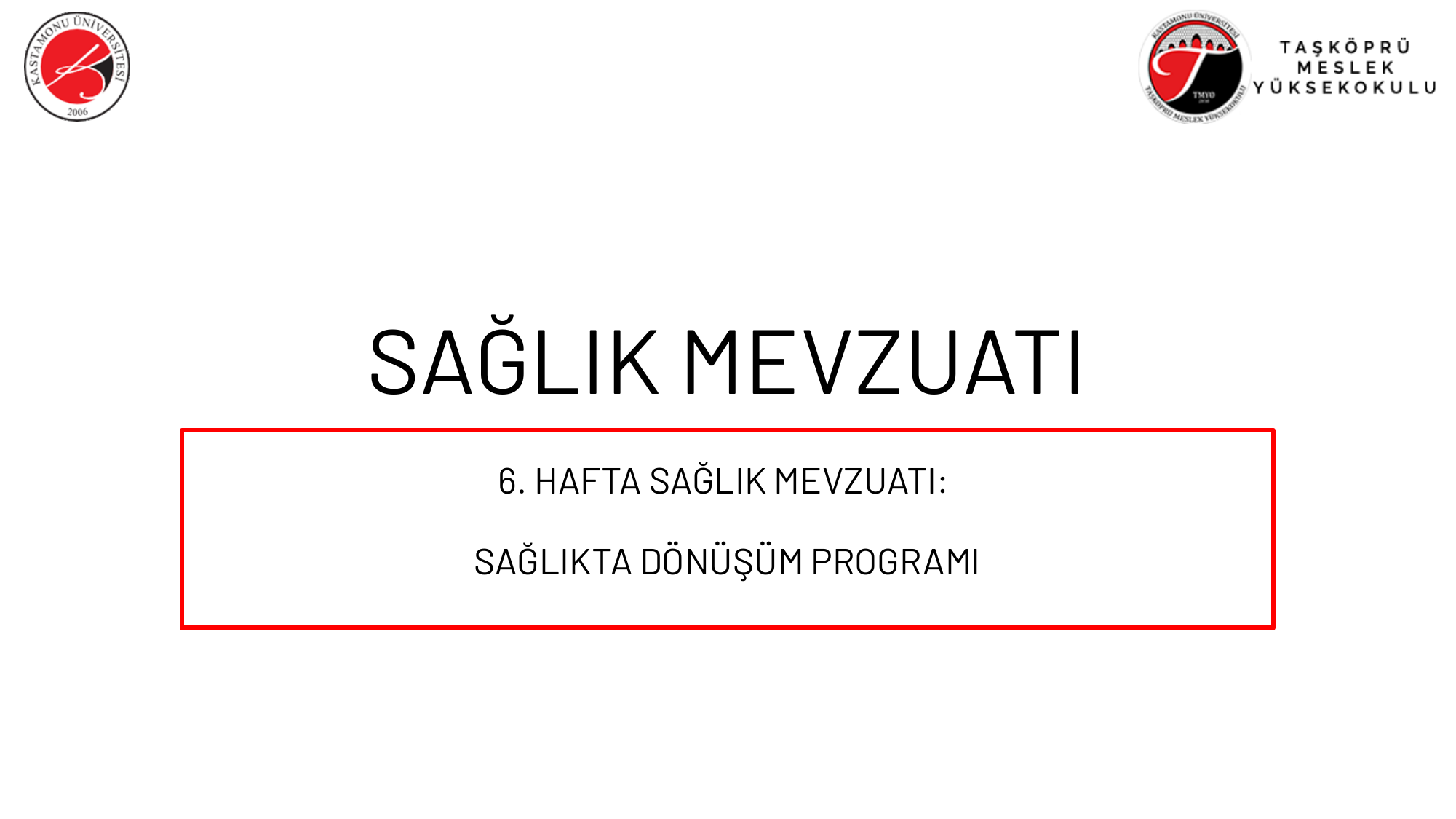

# SAĞLIK MEVZUATI
6. HAFTA SAĞLIK MEVZUATI:
SAĞLIKTA DÖNÜŞÜM PROGRAMI